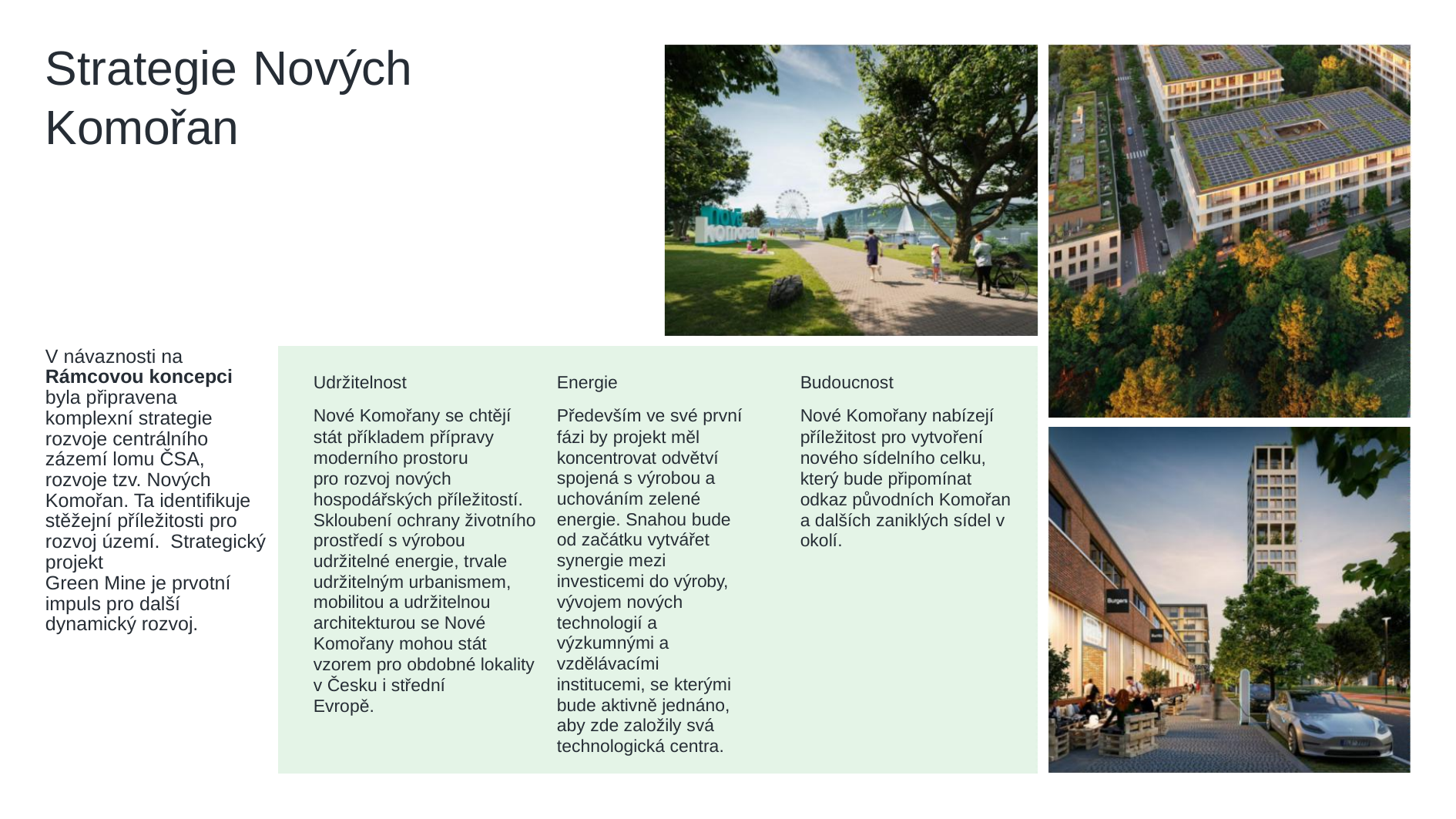

Strategie Nových
Komořan

V návaznosti na Rámcovou koncepci byla připravena komplexní strategie rozvoje centrálního zázemí lomu ČSA, rozvoje tzv. Nových
Komořan. Ta identiﬁkuje
stěžejní příležitosti pro
rozvoj území.  Strategický projekt
Green Mine je prvotní
impuls pro další dynamický rozvoj.

Udržitelnost
Energie
Budoucnost
Nové Komořany se chtějí
stát příkladem přípravy
moderního prostoru
pro rozvoj nových
hospodářských příležitostí.
Skloubení ochrany životního prostředí s výrobou udržitelné energie, trvale udržitelným urbanismem, mobilitou a udržitelnou architekturou se Nové Komořany mohou stát vzorem pro obdobné lokality v Česku i střední
Evropě.
Především ve své první
fázi by projekt měl
koncentrovat odvětví
spojená s výrobou a uchováním zelené energie. Snahou bude od začátku vytvářet synergie mezi investicemi do výroby, vývojem nových technologií a výzkumnými a vzdělávacími institucemi, se kterými bude aktivně jednáno, aby zde založily svá technologická centra.

Nové Komořany nabízejí
příležitost pro vytvoření
nového sídelního celku,
který bude připomínat
odkaz původních Komořan a dalších zaniklých sídel v okolí.